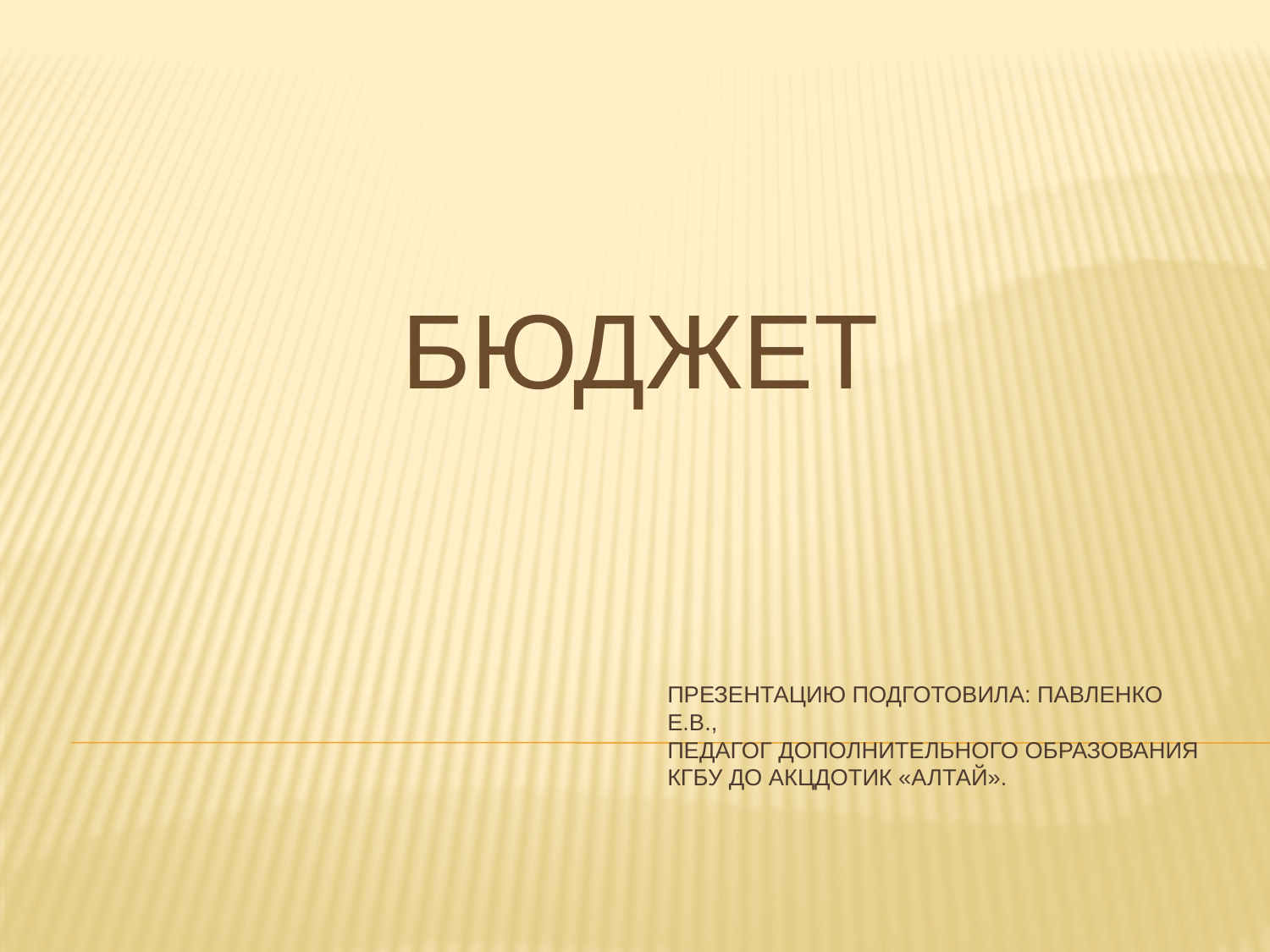

БЮДЖЕТ
# Презентацию подготовила: Павленко Е.В., педагог дополнительного образования КГБУ ДО АКЦДОТиК «Алтай».